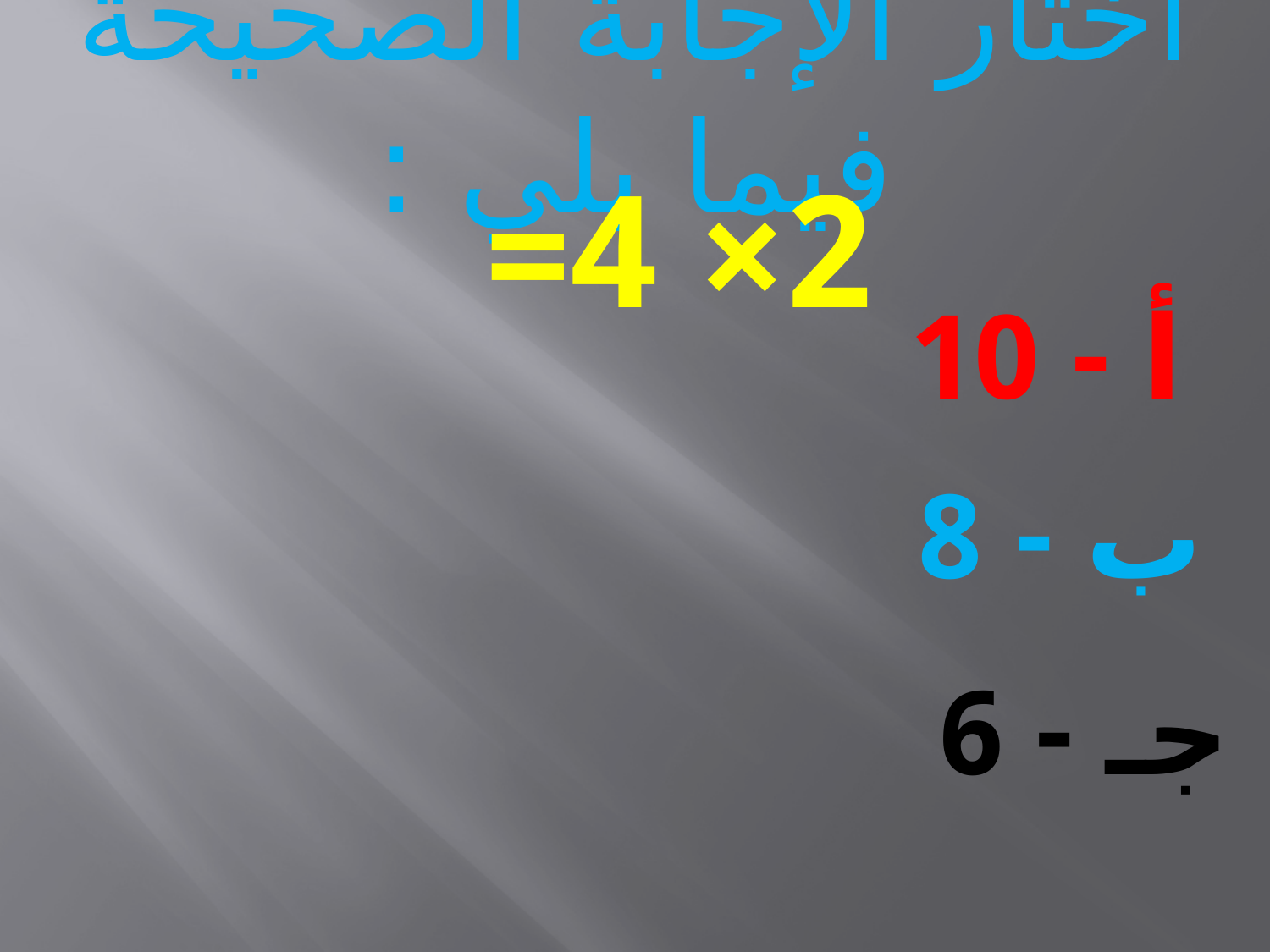

# أختار الإجابة الصحيحة فيما يلي :
2× 4=
أ - 10
ب - 8
جـ - 6